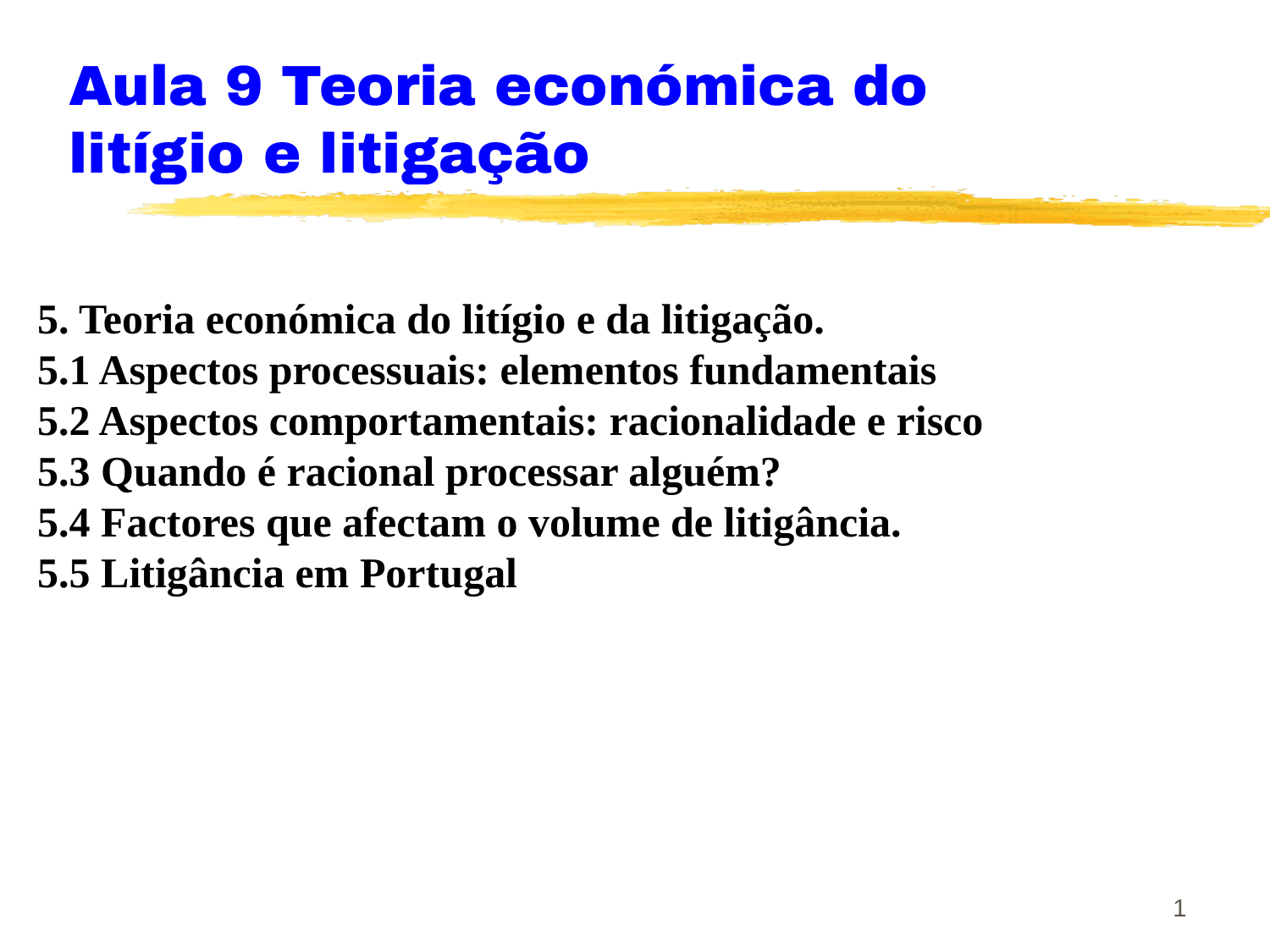

# Aula 9 Teoria económica do litígio e litigação
5. Teoria económica do litígio e da litigação.
5.1 Aspectos processuais: elementos fundamentais
5.2 Aspectos comportamentais: racionalidade e risco
5.3 Quando é racional processar alguém?
5.4 Factores que afectam o volume de litigância.
5.5 Litigância em Portugal

1